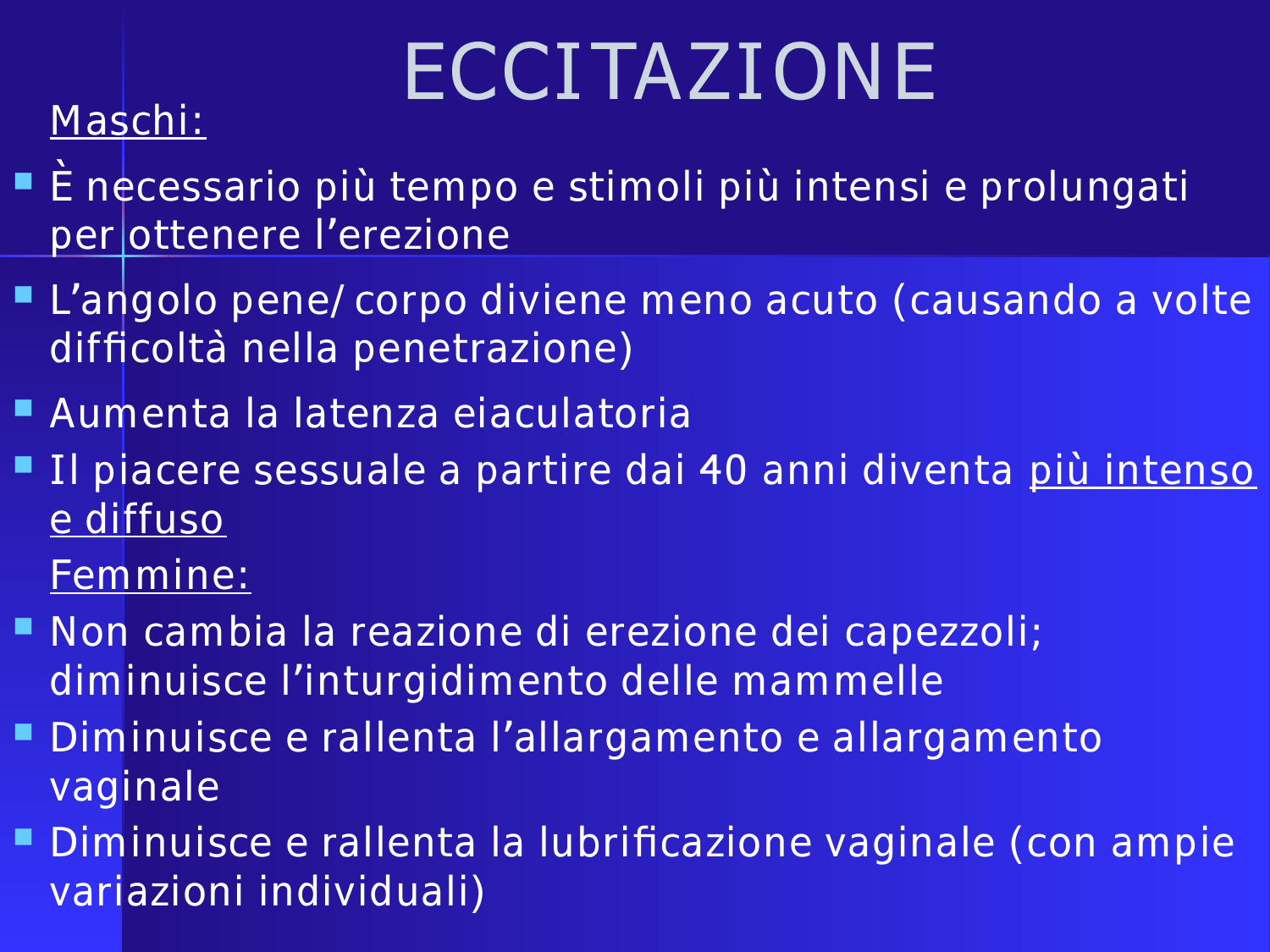

# ECCITAZIONE
	Maschi:
È necessario più tempo e stimoli più intensi e prolungati per ottenere l’erezione
L’angolo pene/corpo diviene meno acuto (causando a volte difficoltà nella penetrazione)
Aumenta la latenza eiaculatoria
Il piacere sessuale a partire dai 40 anni diventa più intenso e diffuso
	Femmine:
Non cambia la reazione di erezione dei capezzoli; diminuisce l’inturgidimento delle mammelle
Diminuisce e rallenta l’allargamento e allargamento vaginale
Diminuisce e rallenta la lubrificazione vaginale (con ampie variazioni individuali)